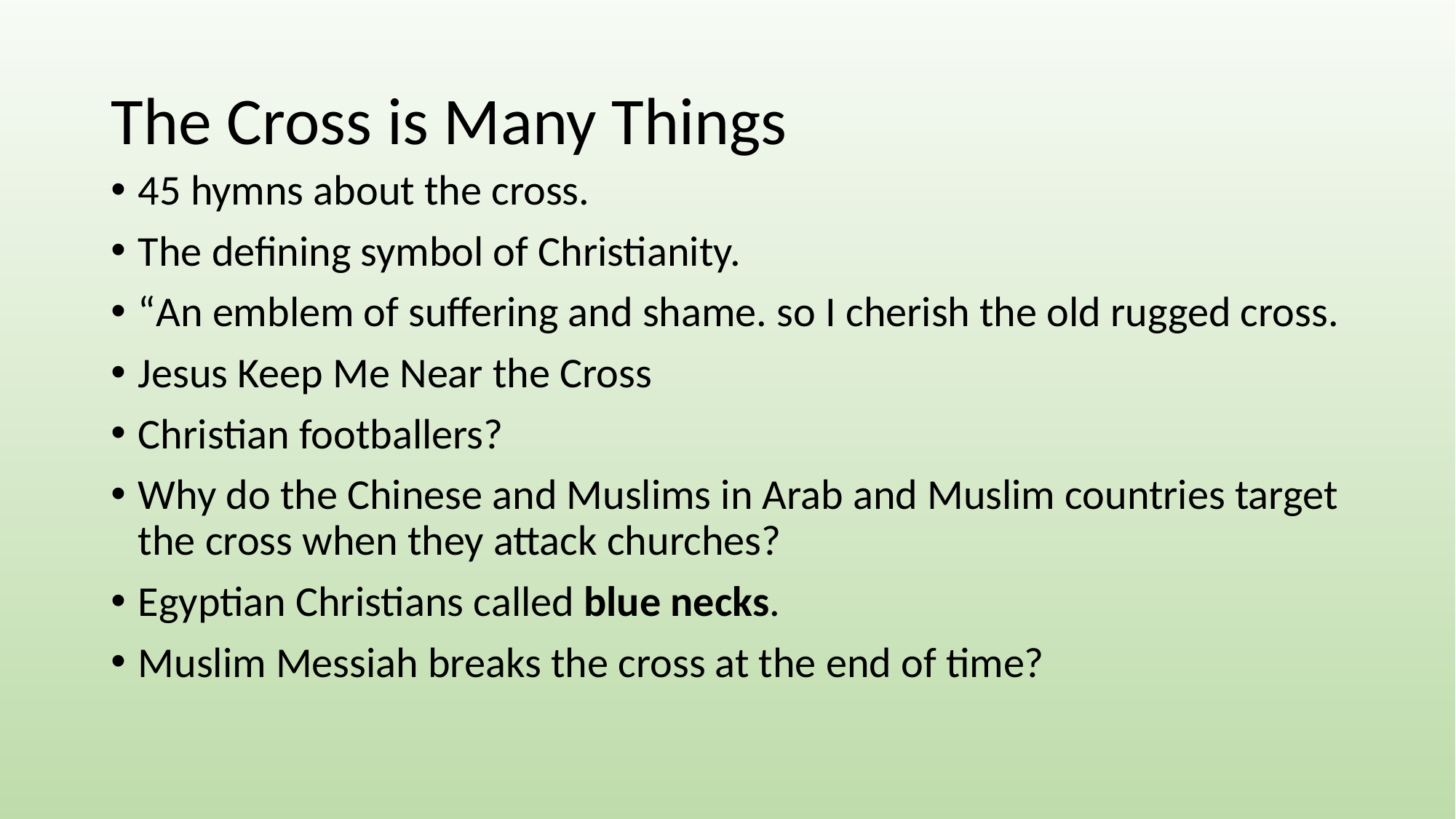

# The Cross is Many Things
45 hymns about the cross.
The defining symbol of Christianity.
“An emblem of suffering and shame. so I cherish the old rugged cross.
Jesus Keep Me Near the Cross
Christian footballers?
Why do the Chinese and Muslims in Arab and Muslim countries target the cross when they attack churches?
Egyptian Christians called blue necks.
Muslim Messiah breaks the cross at the end of time?